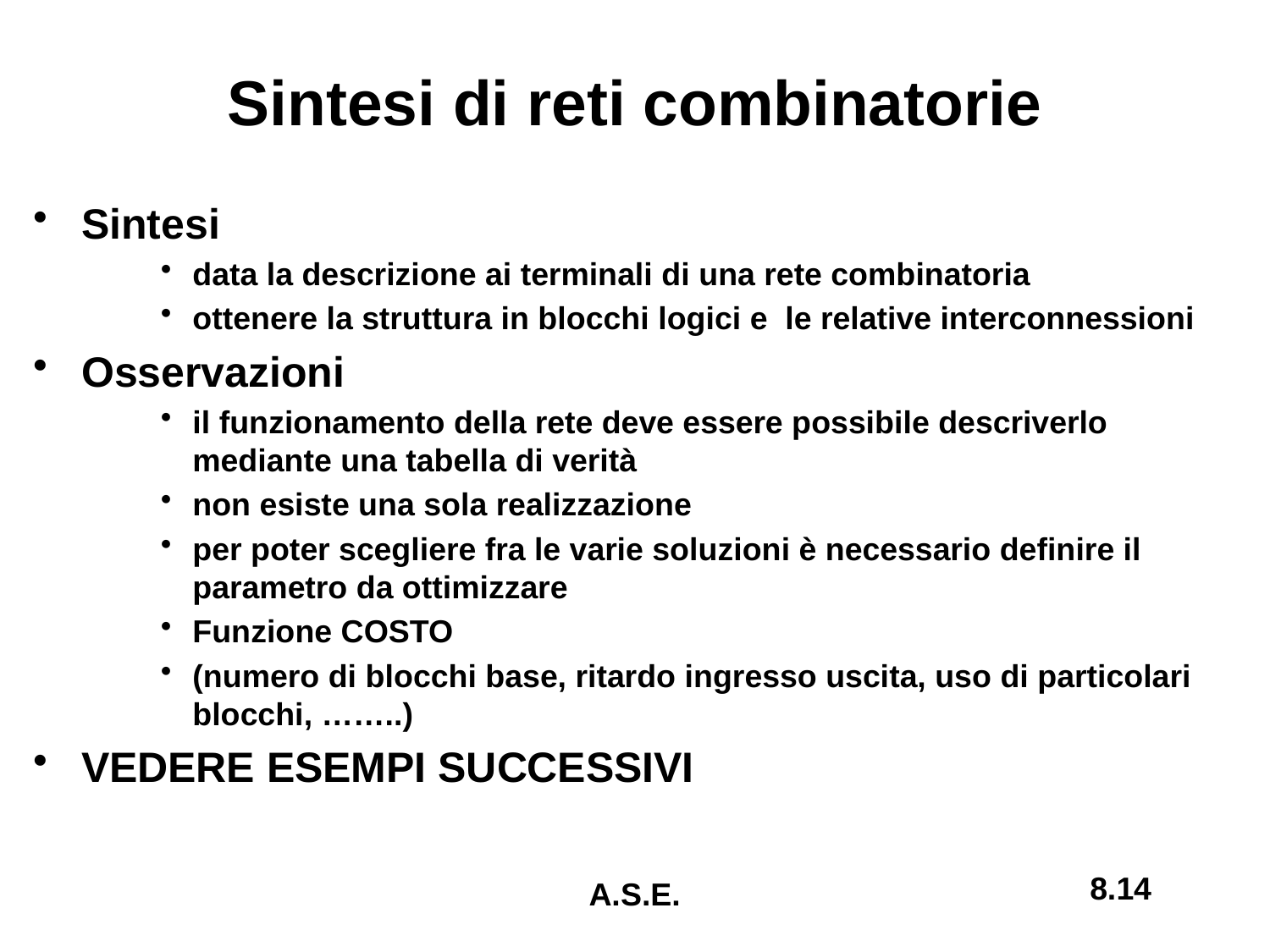

# Sintesi di reti combinatorie
Sintesi
data la descrizione ai terminali di una rete combinatoria
ottenere la struttura in blocchi logici e  le relative interconnessioni
Osservazioni
il funzionamento della rete deve essere possibile descriverlo mediante una tabella di verità
non esiste una sola realizzazione
per poter scegliere fra le varie soluzioni è necessario definire il parametro da ottimizzare
Funzione COSTO
(numero di blocchi base, ritardo ingresso uscita, uso di particolari blocchi, ……..)
VEDERE ESEMPI SUCCESSIVI
8.14
A.S.E.